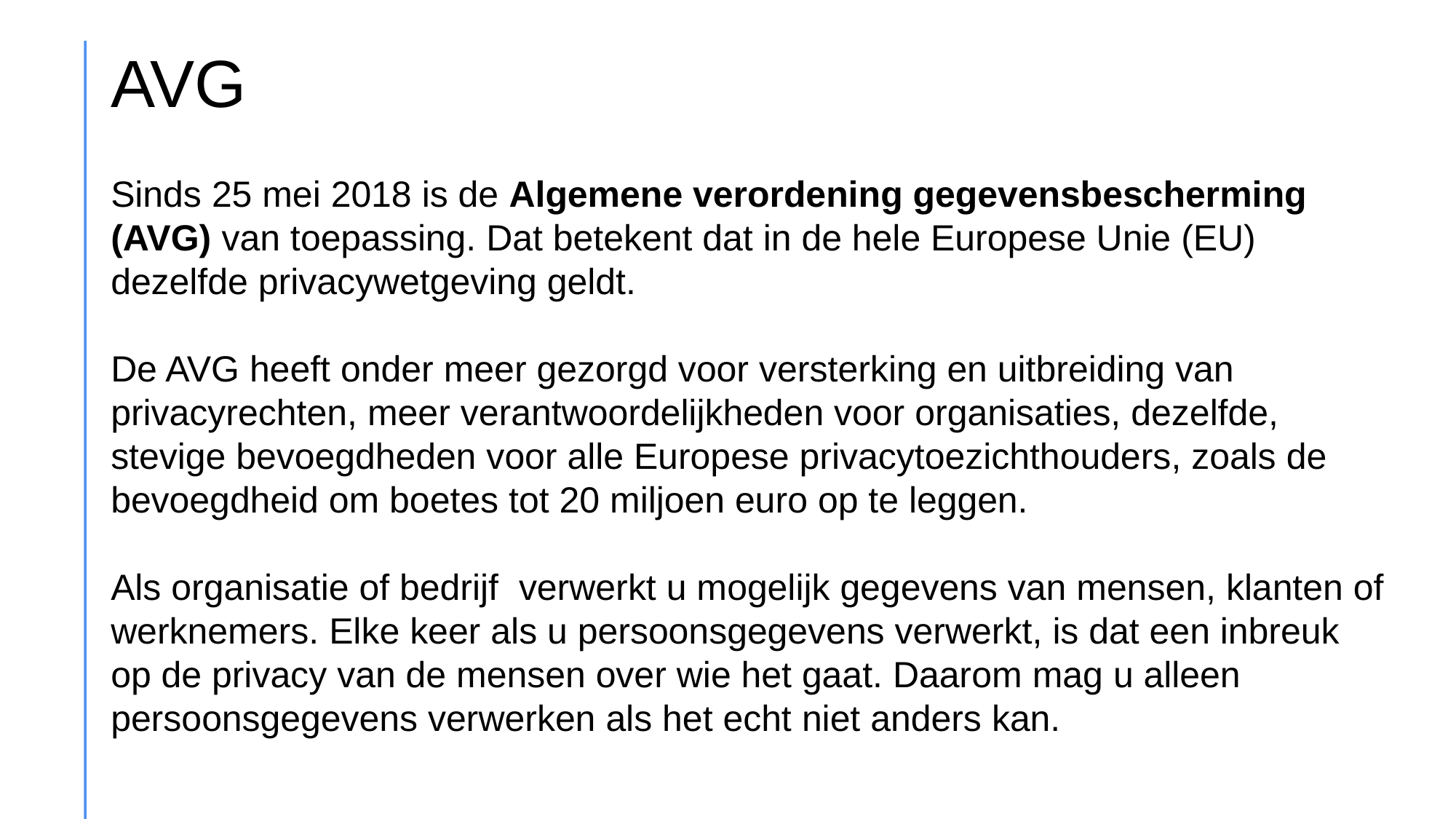

# AVG
Sinds 25 mei 2018 is de Algemene verordening gegevensbescherming (AVG) van toepassing. Dat betekent dat in de hele Europese Unie (EU) dezelfde privacywetgeving geldt.

De AVG heeft onder meer gezorgd voor versterking en uitbreiding van privacyrechten, meer verantwoordelijkheden voor organisaties, dezelfde, stevige bevoegdheden voor alle Europese privacytoezichthouders, zoals de bevoegdheid om boetes tot 20 miljoen euro op te leggen.

Als organisatie of bedrijf  verwerkt u mogelijk gegevens van mensen, klanten of werknemers. Elke keer als u persoonsgegevens verwerkt, is dat een inbreuk op de privacy van de mensen over wie het gaat. Daarom mag u alleen persoonsgegevens verwerken als het echt niet anders kan.